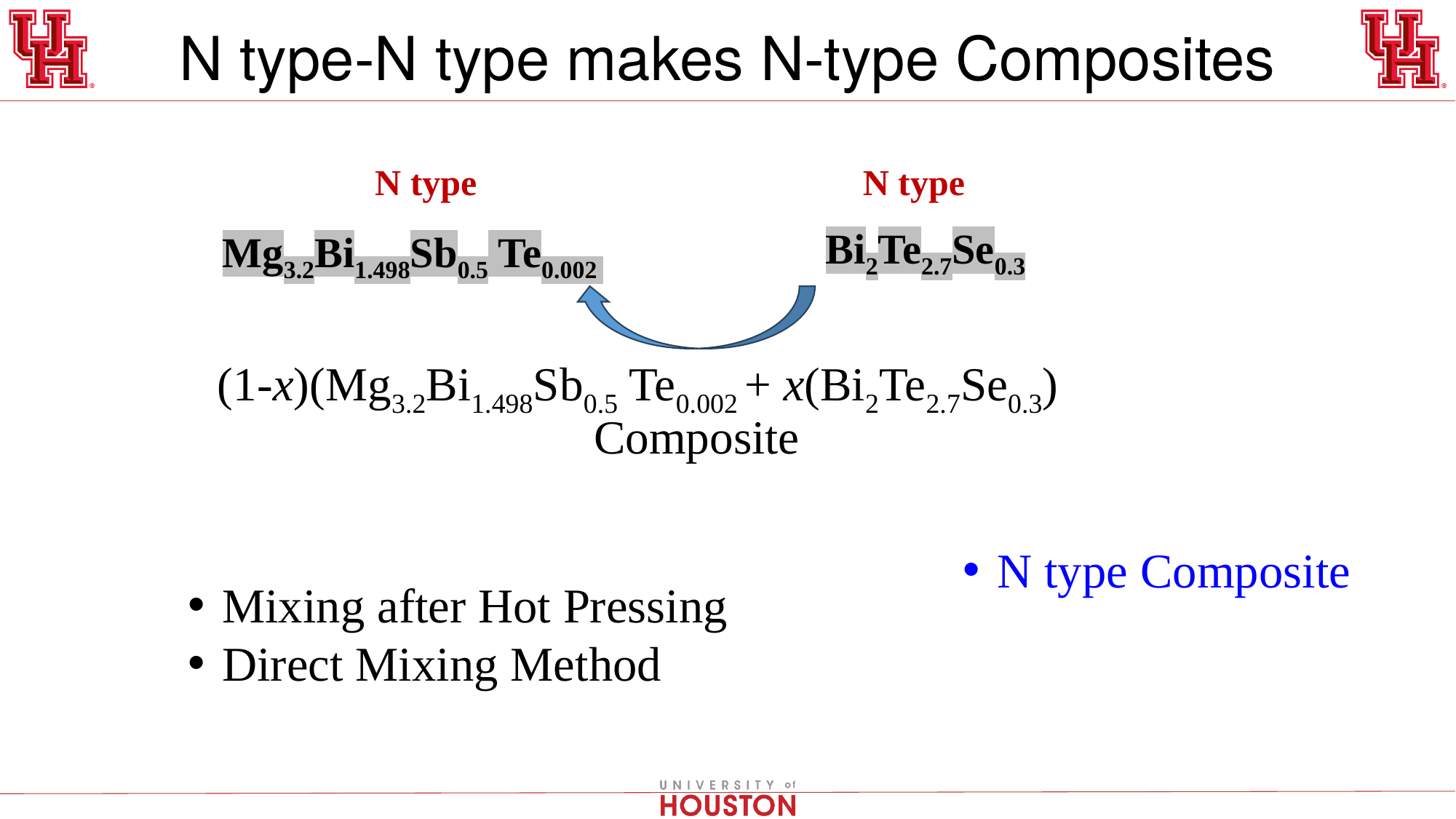

# N type-N type makes N-type Composites
N type
N type
Bi2Te2.7Se0.3
Mg3.2Bi1.498Sb0.5 Te0.002

(1-x)(Mg3.2Bi1.498Sb0.5 Te0.002 + x(Bi2Te2.7Se0.3)           Composite
N type Composite
Mixing after Hot Pressing
Direct Mixing Method